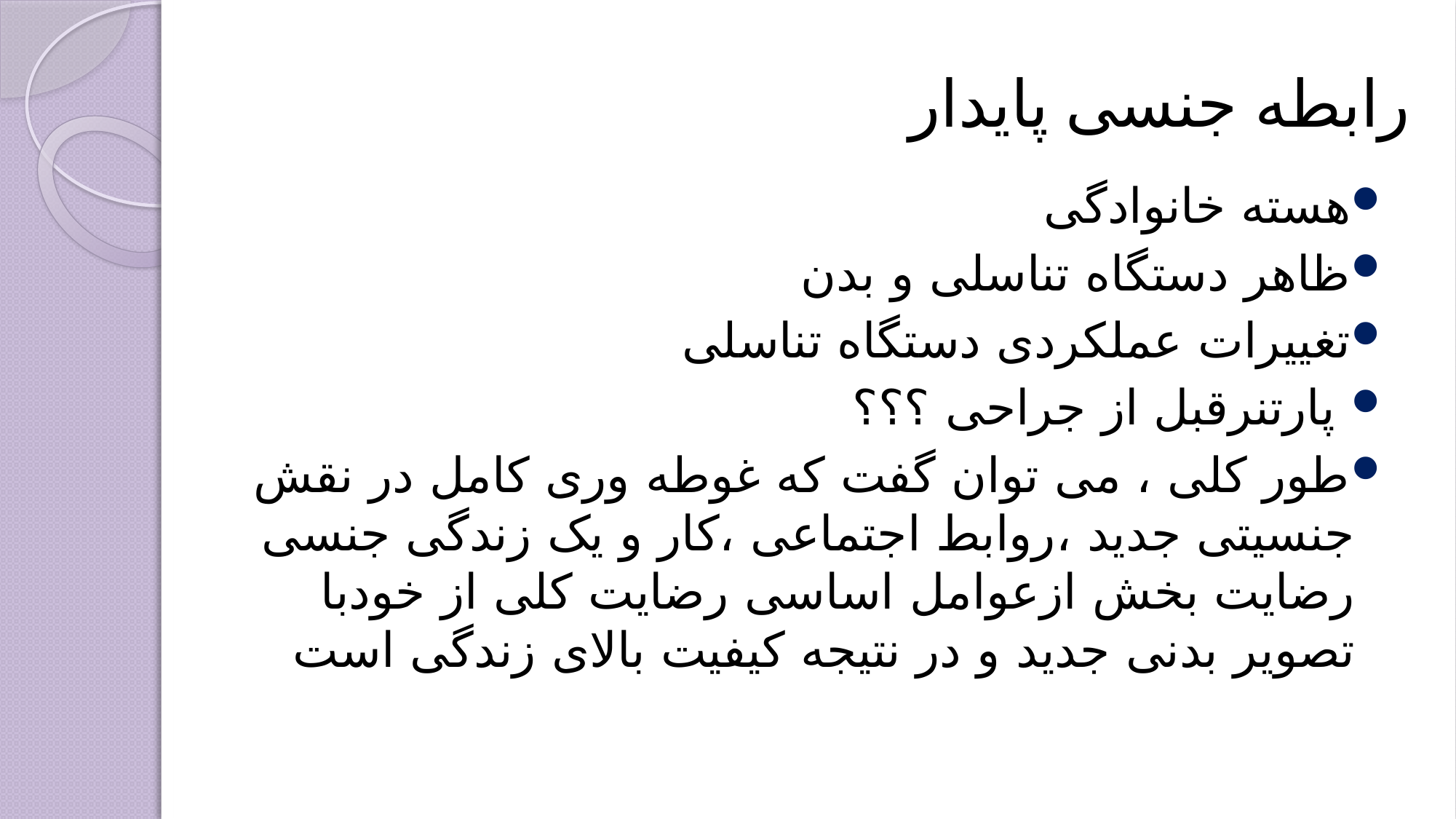

# رابطه جنسی پایدار
هسته خانوادگی
ظاهر دستگاه تناسلی و بدن
تغییرات عملکردی دستگاه تناسلی
 پارتنرقبل از جراحی ؟؟؟
طور کلی ، می توان گفت که غوطه وری کامل در نقش جنسیتی جدید ،روابط اجتماعی ،کار و یک زندگی جنسی رضایت بخش ازعوامل اساسی رضایت کلی از خودبا تصویر بدنی جدید و در نتیجه کیفیت بالای زندگی است